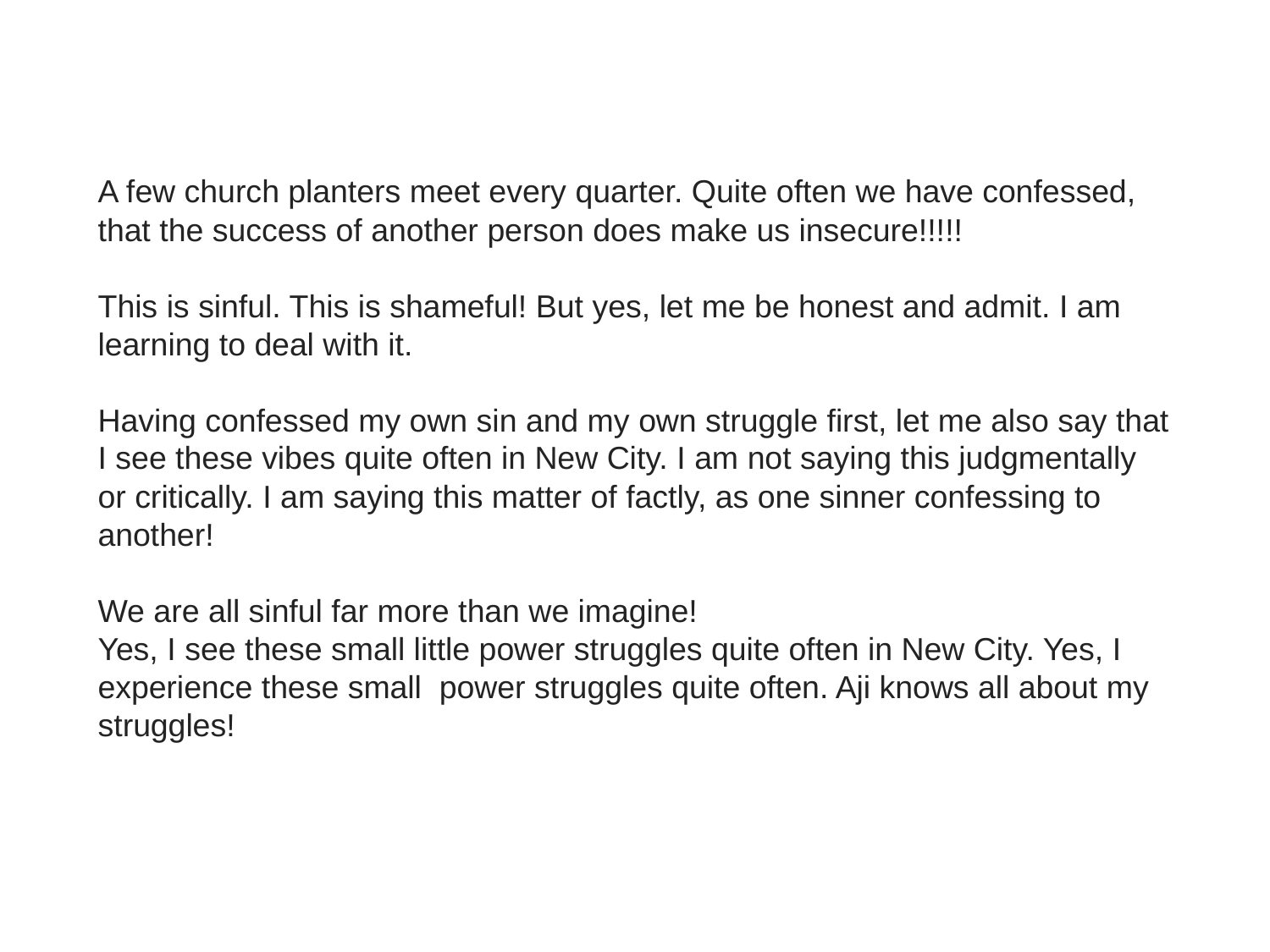

A few church planters meet every quarter. Quite often we have confessed, that the success of another person does make us insecure!!!!!

This is sinful. This is shameful! But yes, let me be honest and admit. I am learning to deal with it.

Having confessed my own sin and my own struggle first, let me also say that I see these vibes quite often in New City. I am not saying this judgmentally or critically. I am saying this matter of factly, as one sinner confessing to another!

We are all sinful far more than we imagine!
Yes, I see these small little power struggles quite often in New City. Yes, I experience these small  power struggles quite often. Aji knows all about my struggles!